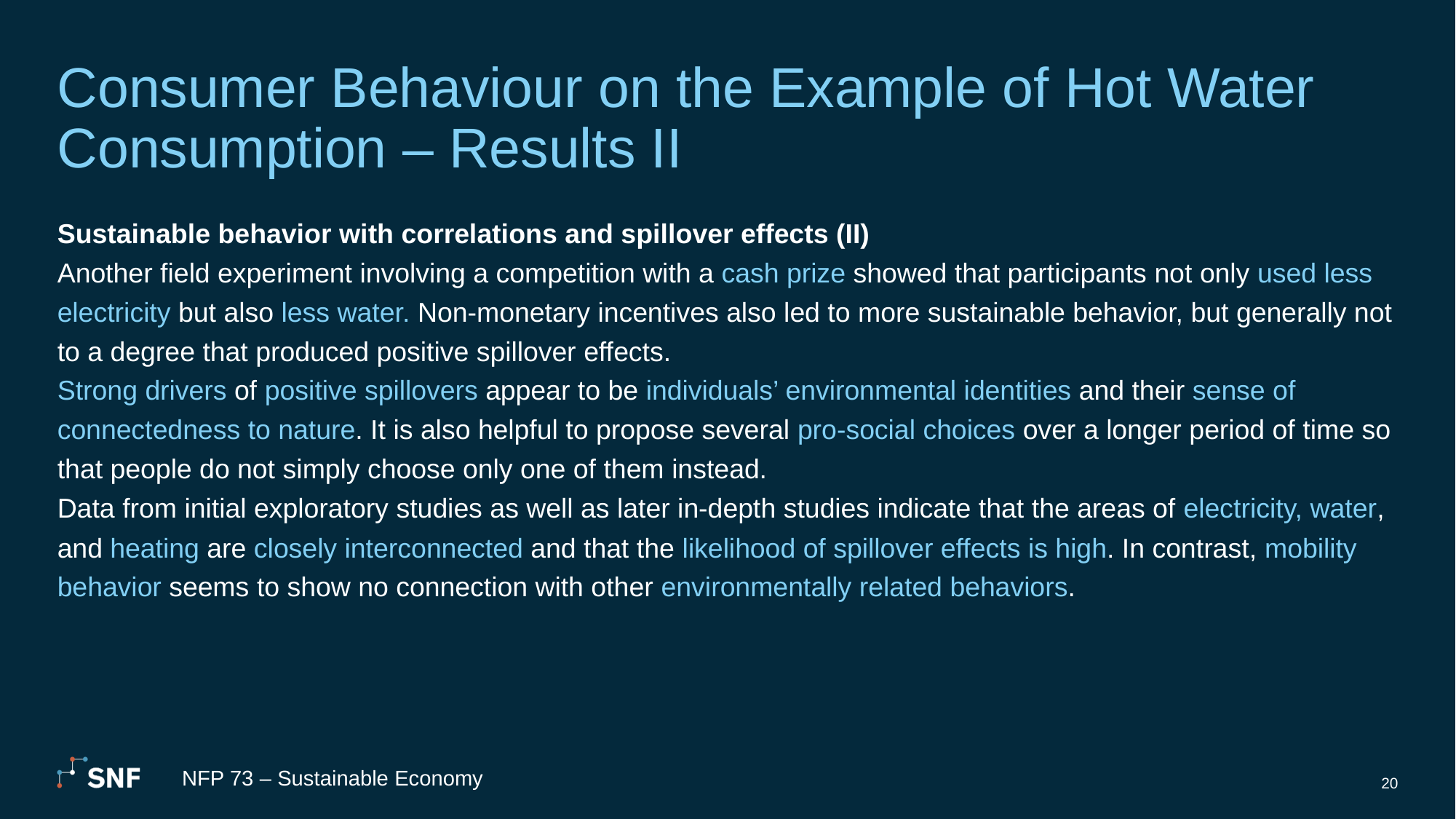

# Consumer Behaviour on the Example of Hot Water Consumption – Results II
Sustainable behavior with correlations and spillover effects (II)
Another field experiment involving a competition with a cash prize showed that participants not only used less electricity but also less water. Non-monetary incentives also led to more sustainable behavior, but generally not to a degree that produced positive spillover effects.
Strong drivers of positive spillovers appear to be individuals’ environmental identities and their sense of connectedness to nature. It is also helpful to propose several pro-social choices over a longer period of time so that people do not simply choose only one of them instead.
Data from initial exploratory studies as well as later in-depth studies indicate that the areas of electricity, water, and heating are closely interconnected and that the likelihood of spillover effects is high. In contrast, mobility behavior seems to show no connection with other environmentally related behaviors.

NFP 73 – Sustainable Economy
20